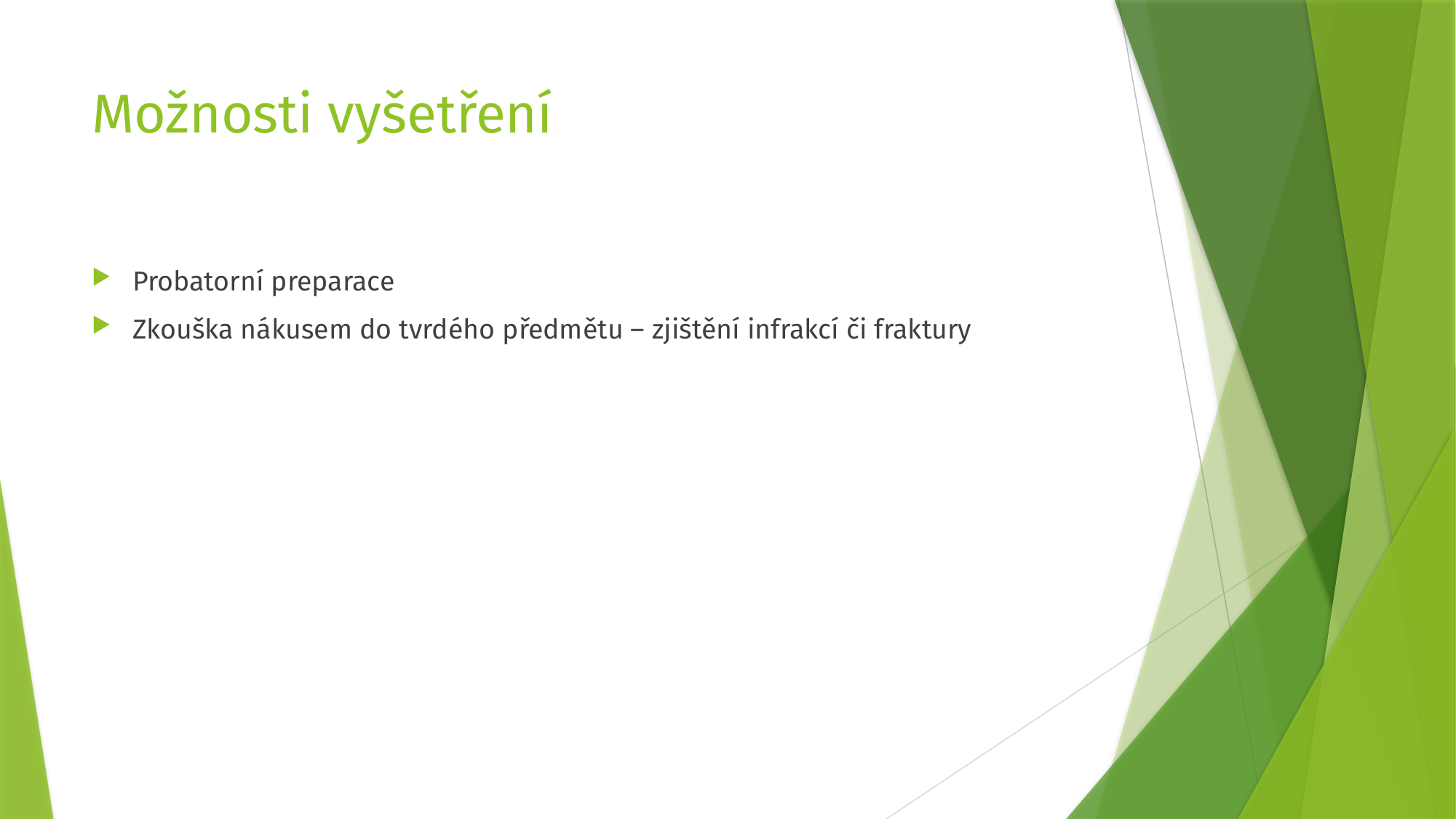

# Možnosti vyšetření
Probatorní preparace
Zkouška nákusem do tvrdého předmětu – zjištění infrakcí či fraktury